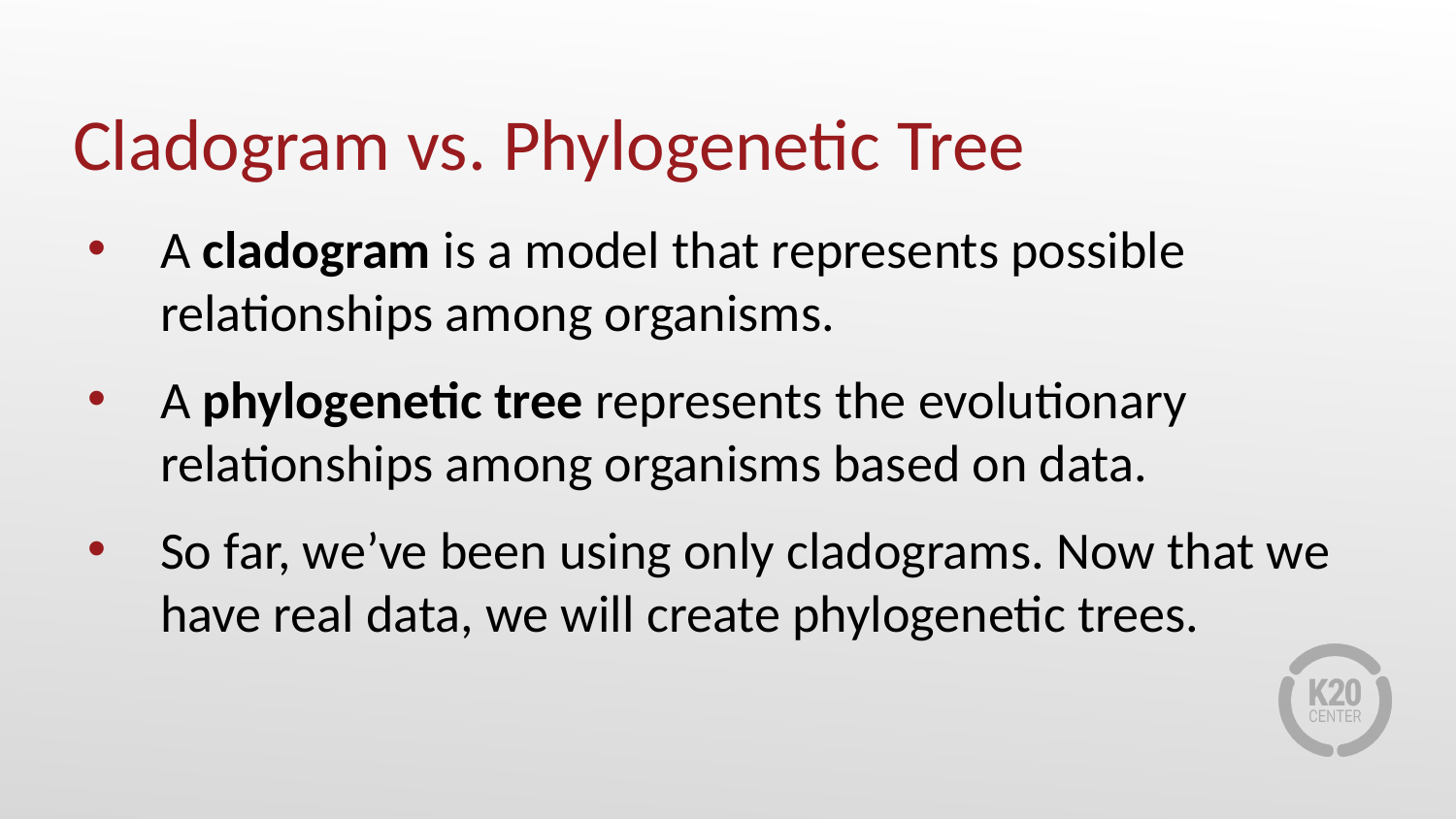

# Cladogram vs. Phylogenetic Tree
A cladogram is a model that represents possible relationships among organisms.
A phylogenetic tree represents the evolutionary relationships among organisms based on data.
So far, we’ve been using only cladograms. Now that we have real data, we will create phylogenetic trees.